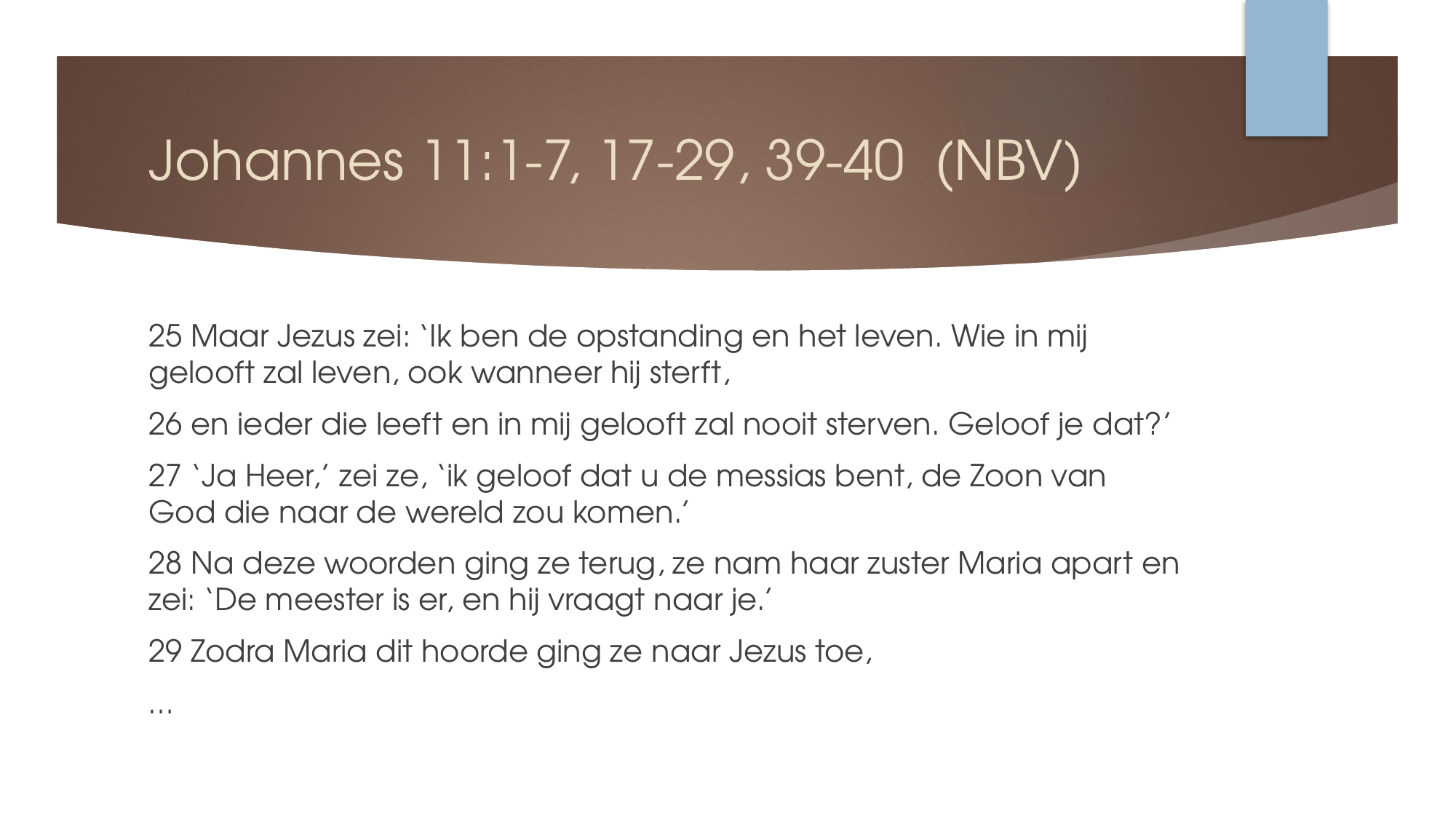

# Johannes 11:1-7, 17-29, 39-40  (NBV)
25 Maar Jezus zei: ‘Ik ben de opstanding en het leven. Wie in mij gelooft zal leven, ook wanneer hij sterft,
26 en ieder die leeft en in mij gelooft zal nooit sterven. Geloof je dat?’
27 ‘Ja Heer,’ zei ze, ‘ik geloof dat u de messias bent, de Zoon van God die naar de wereld zou komen.’
28 Na deze woorden ging ze terug, ze nam haar zuster Maria apart en zei: ‘De meester is er, en hij vraagt naar je.’
29 Zodra Maria dit hoorde ging ze naar Jezus toe,
…